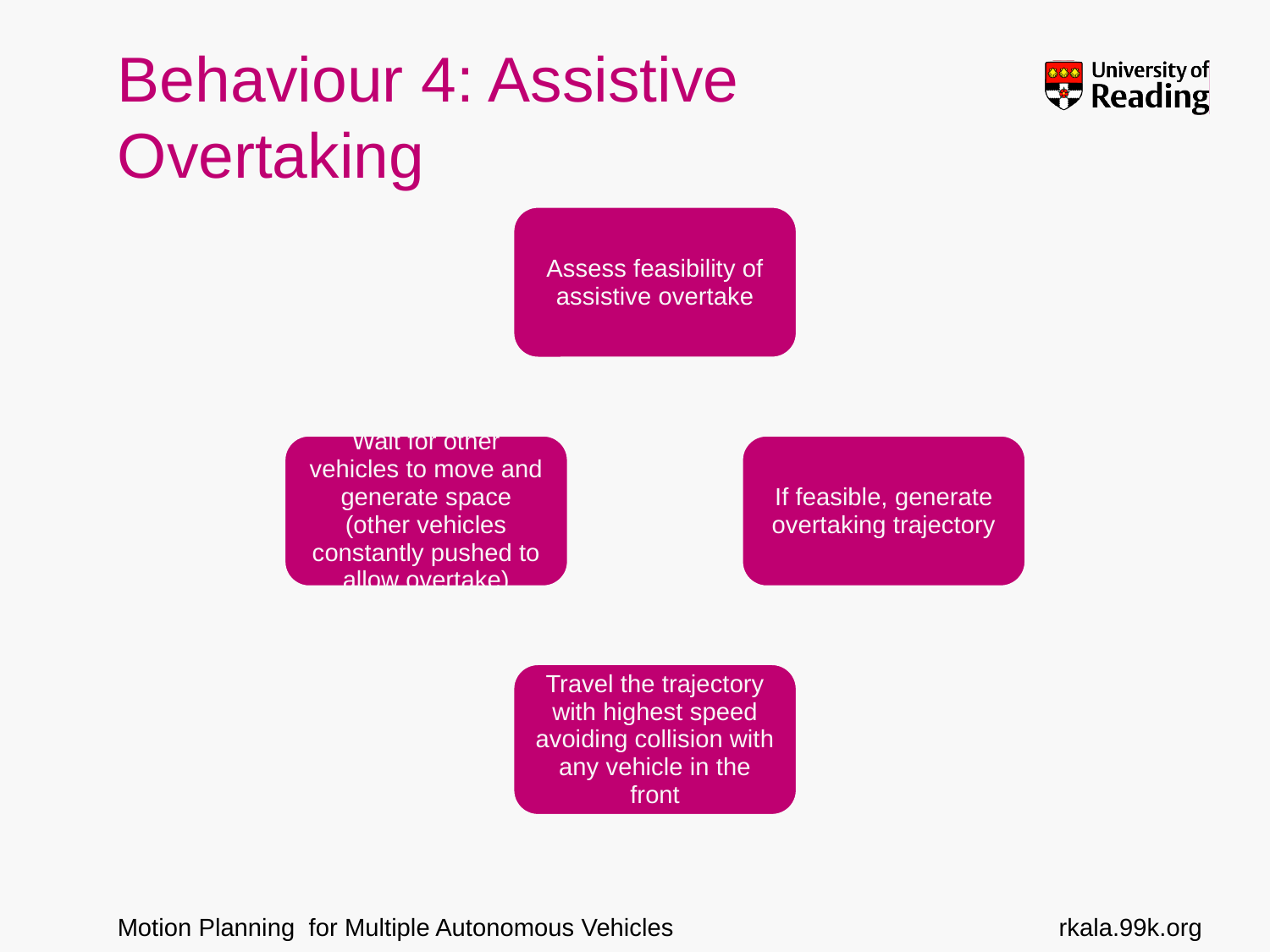

# Behaviour 4: Assistive Overtaking
If feasible, generate overtaking trajectory
Wait for other vehicles to move and generate space (other vehicles constantly pushed to allow overtake)
Assess feasibility of assistive overtake
Travel the trajectory with highest speed avoiding collision with any vehicle in the front
rkala.99k.org